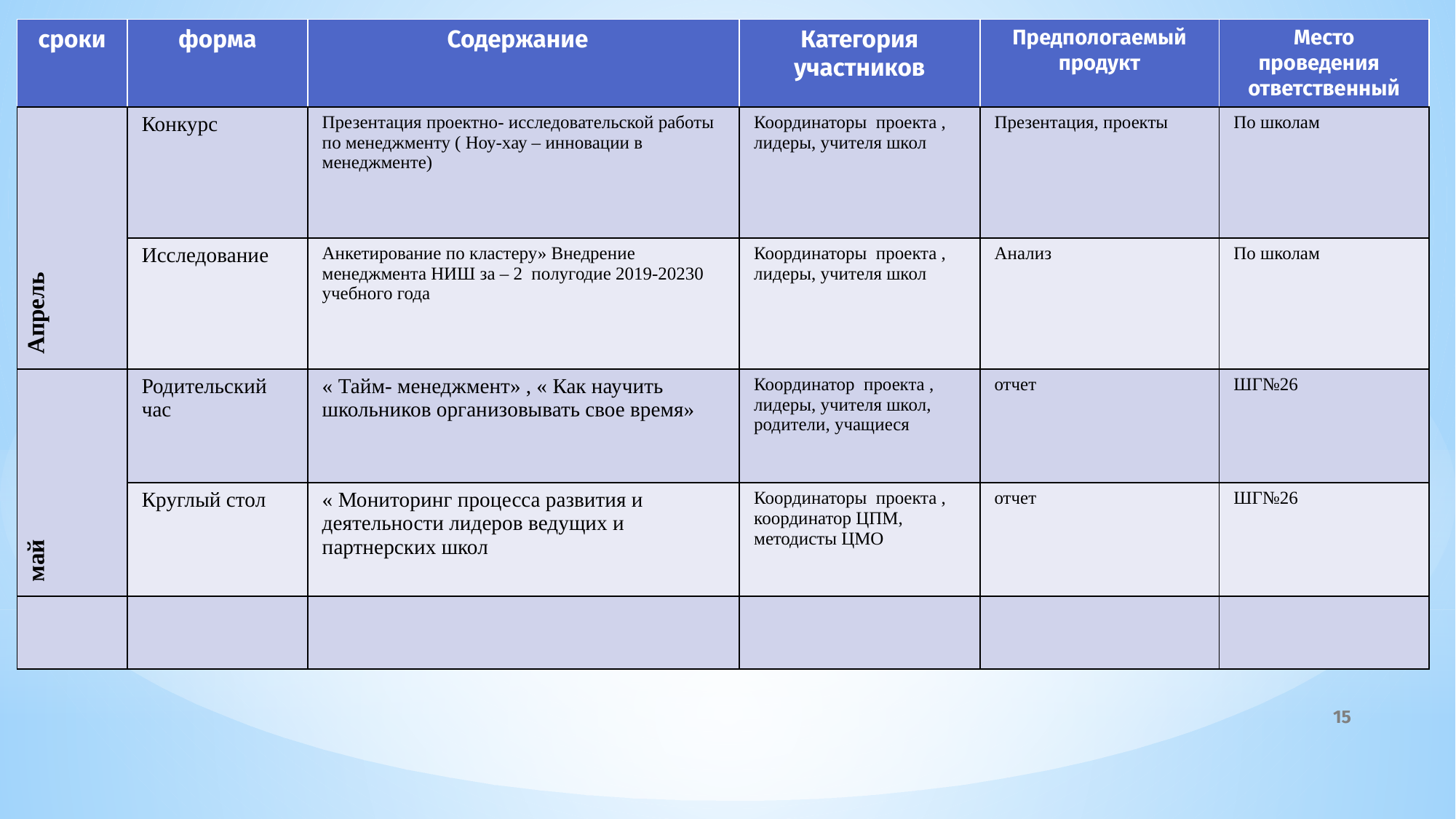

| сроки | форма | Содержание | Категория участников | Предпологаемый продукт | Место проведения ответственный |
| --- | --- | --- | --- | --- | --- |
| Апрель | Конкурс | Презентация проектно- исследовательской работы по менеджменту ( Ноу-хау – инновации в менеджменте) | Координаторы проекта , лидеры, учителя школ | Презентация, проекты | По школам |
|  | Исследование | Анкетирование по кластеру» Внедрение менеджмента НИШ за – 2 полугодие 2019-20230 учебного года | Координаторы проекта , лидеры, учителя школ | Анализ | По школам |
| май | Родительский час | « Тайм- менеджмент» , « Как научить школьников организовывать свое время» | Координатор проекта , лидеры, учителя школ, родители, учащиеся | отчет | ШГ№26 |
|  | Круглый стол | « Мониторинг процесса развития и деятельности лидеров ведущих и партнерских школ | Координаторы проекта , координатор ЦПМ, методисты ЦМО | отчет | ШГ№26 |
|  |  |  |  |  |  |
26.09.2019
Азимханова Сауле Мыншаловна   шг №30 город Астана
15